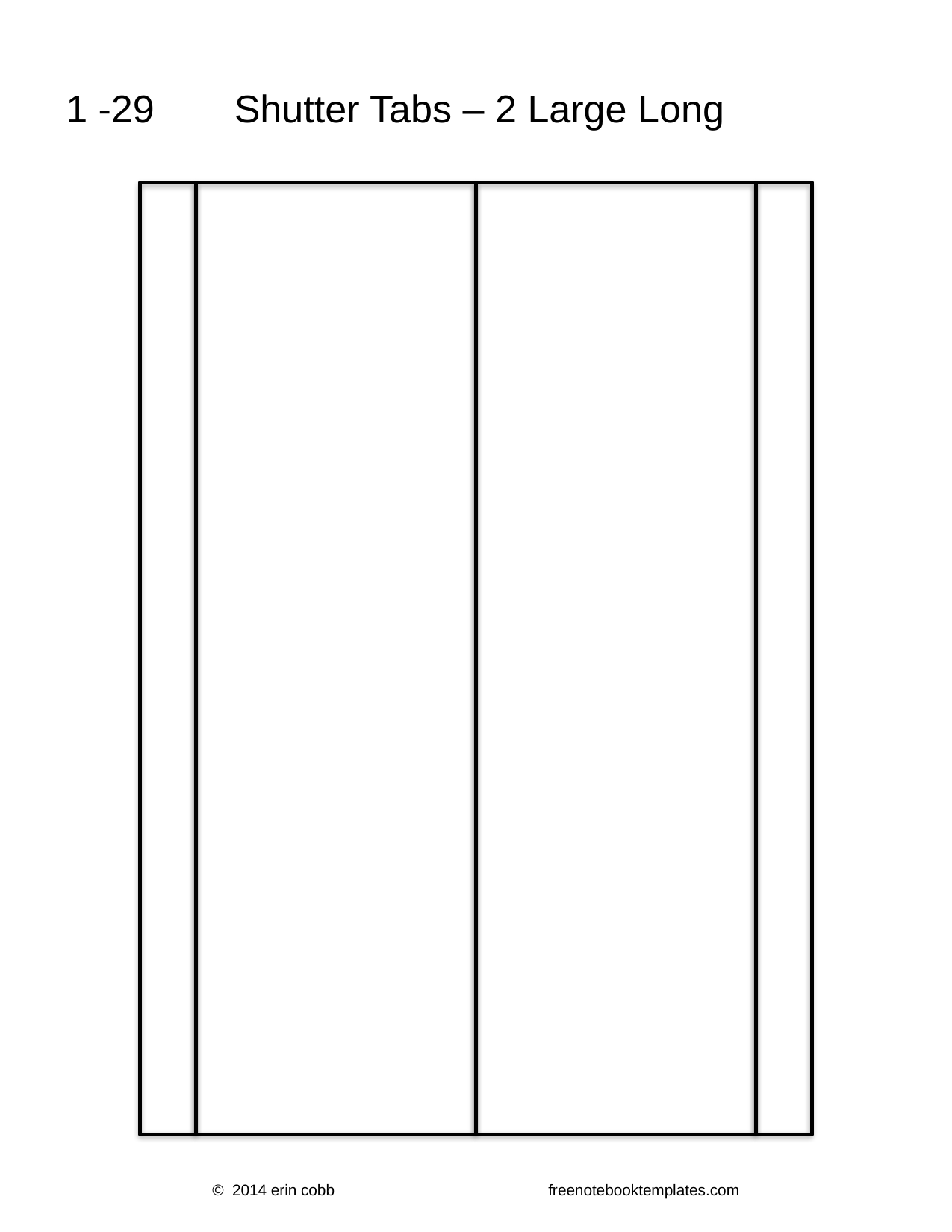

1 -29
Shutter Tabs – 2 Large Long

©  2014 erin cobb		freenotebooktemplates.com